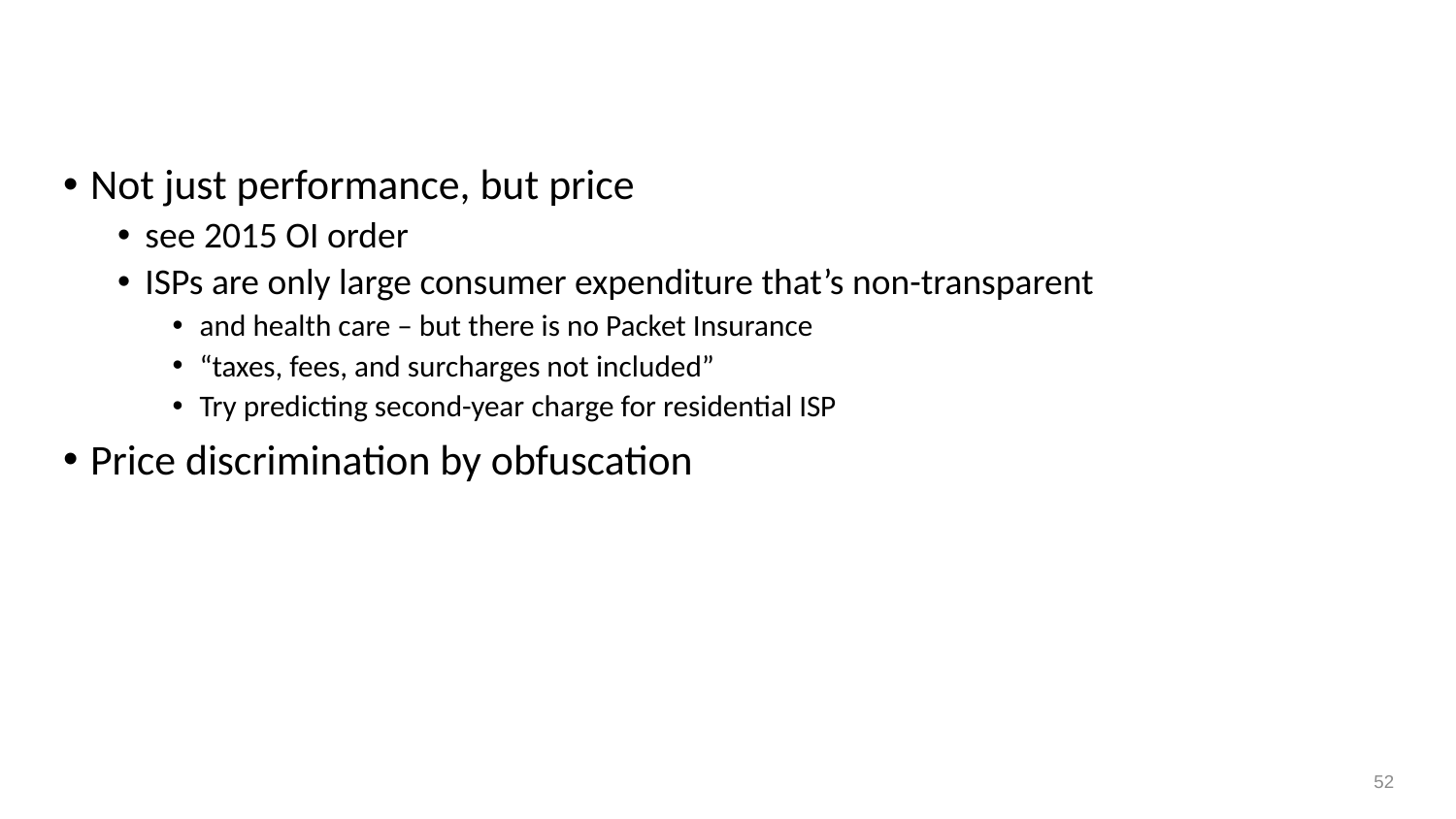

# Principle 3: Transparency
Not just performance, but price
see 2015 OI order
ISPs are only large consumer expenditure that’s non-transparent
and health care – but there is no Packet Insurance
“taxes, fees, and surcharges not included”
Try predicting second-year charge for residential ISP
Price discrimination by obfuscation
52